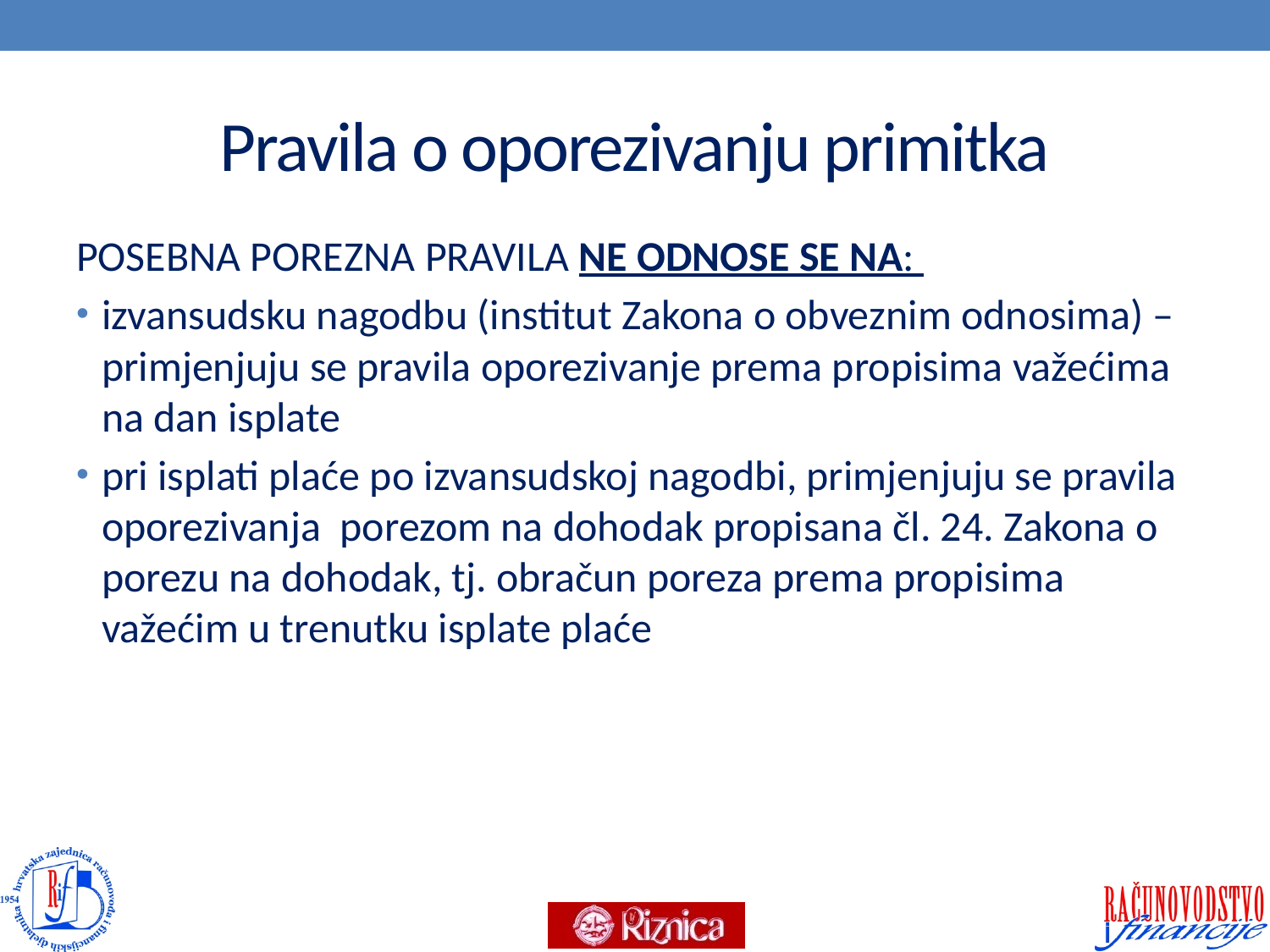

# Pravila o oporezivanju primitka
POSEBNA POREZNA PRAVILA NE ODNOSE SE NA:
izvansudsku nagodbu (institut Zakona o obveznim odnosima) –primjenjuju se pravila oporezivanje prema propisima važećima na dan isplate
pri isplati plaće po izvansudskoj nagodbi, primjenjuju se pravila oporezivanja  porezom na dohodak propisana čl. 24. Zakona o porezu na dohodak, tj. obračun poreza prema propisima važećim u trenutku isplate plaće